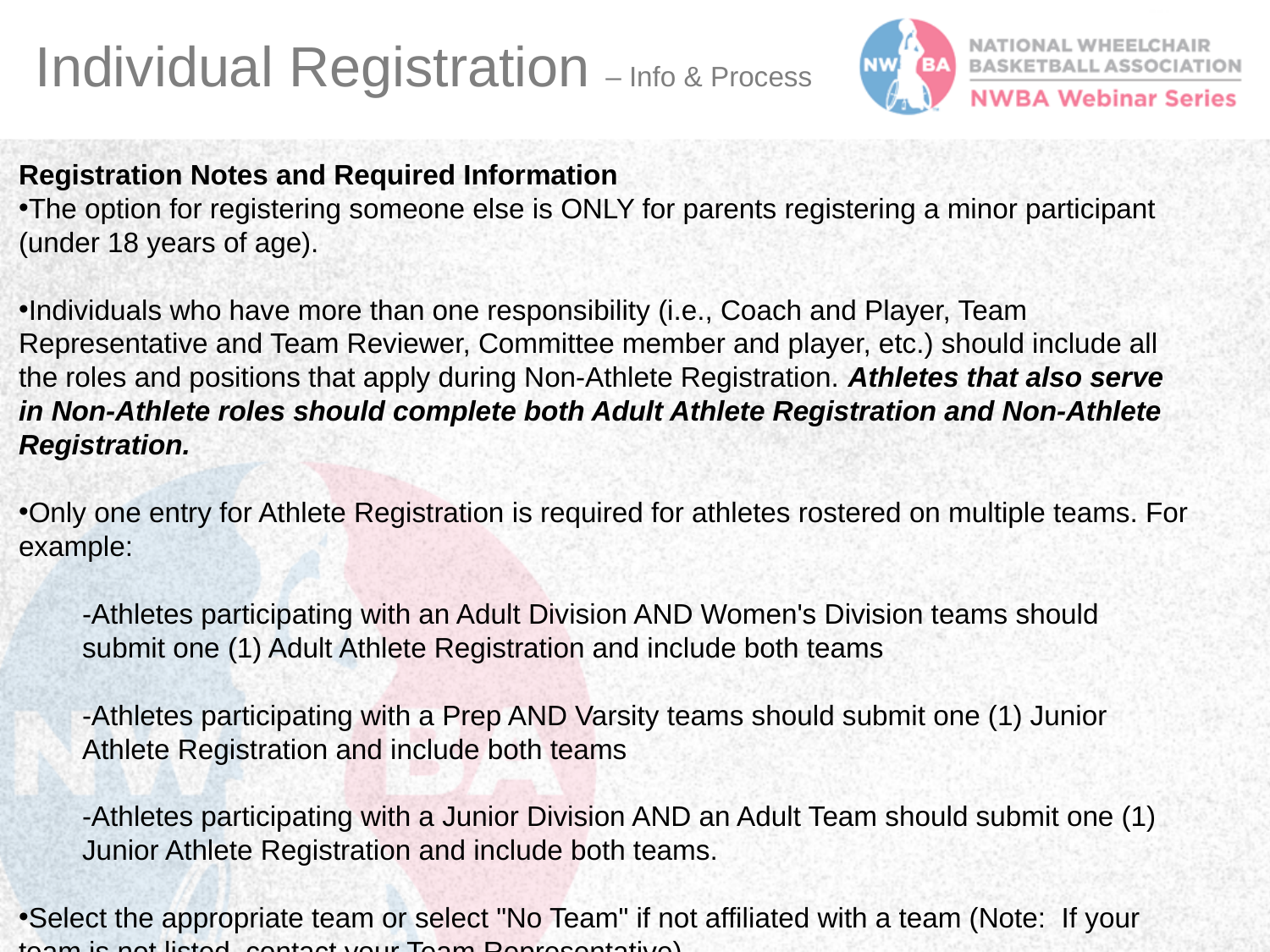

Individual Registration – Info & Process
Registration Notes and Required Information
The option for registering someone else is ONLY for parents registering a minor participant (under 18 years of age).

Individuals who have more than one responsibility (i.e., Coach and Player, Team Representative and Team Reviewer, Committee member and player, etc.) should include all the roles and positions that apply during Non-Athlete Registration. Athletes that also serve in Non-Athlete roles should complete both Adult Athlete Registration and Non-Athlete Registration.
Only one entry for Athlete Registration is required for athletes rostered on multiple teams. For example:
-Athletes participating with an Adult Division AND Women's Division teams should submit one (1) Adult Athlete Registration and include both teams
-Athletes participating with a Prep AND Varsity teams should submit one (1) Junior Athlete Registration and include both teams
-Athletes participating with a Junior Division AND an Adult Team should submit one (1) Junior Athlete Registration and include both teams.

Select the appropriate team or select "No Team" if not affiliated with a team (Note:  If your team is not listed, contact your Team Representative).